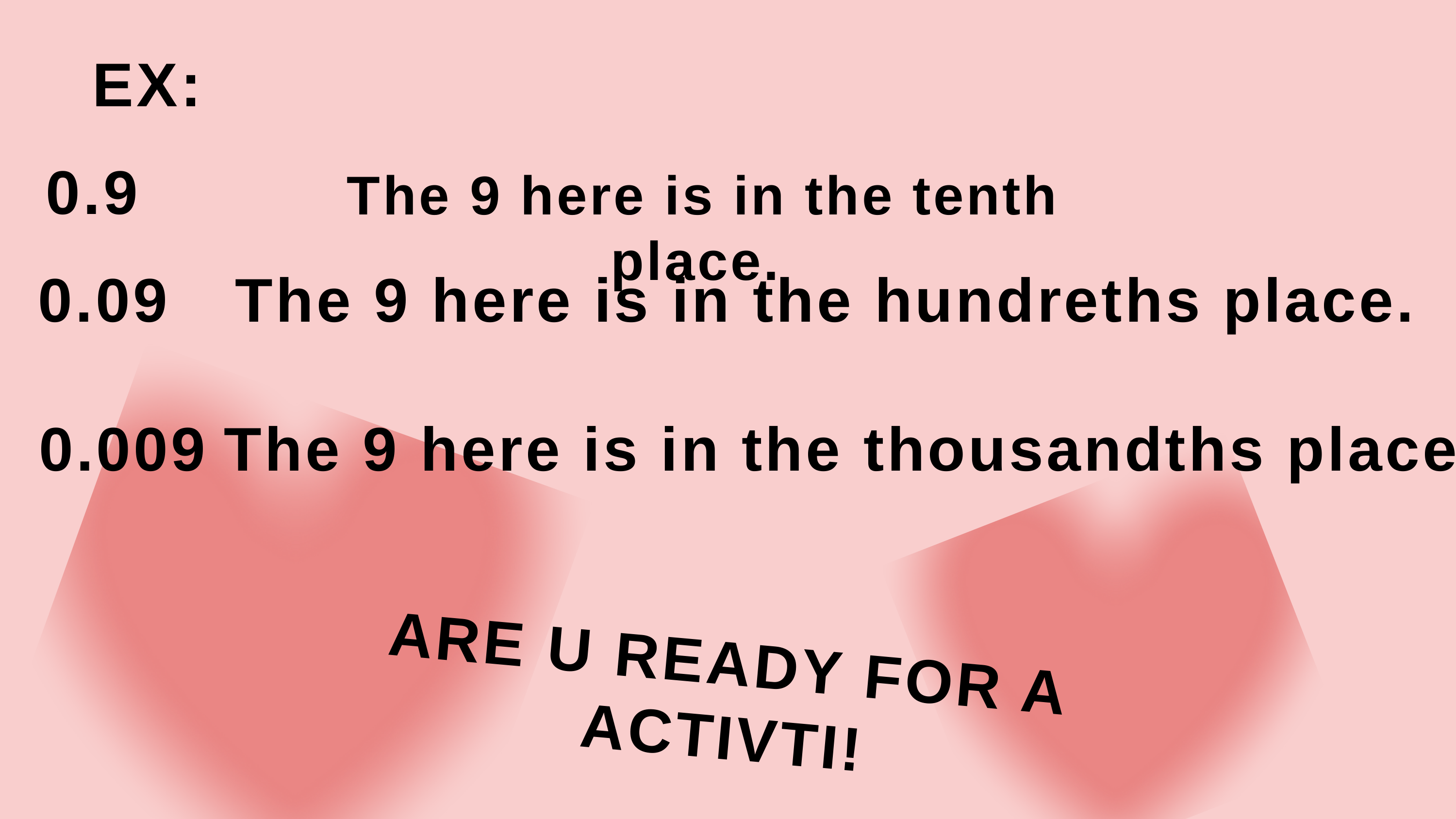

EX:
0.9
The 9 here is in the tenth place.
0.09
The 9 here is in the hundreths place.
0.009

The 9 here is in the thousandths place .

ARE U READY FOR A ACTIVTI!